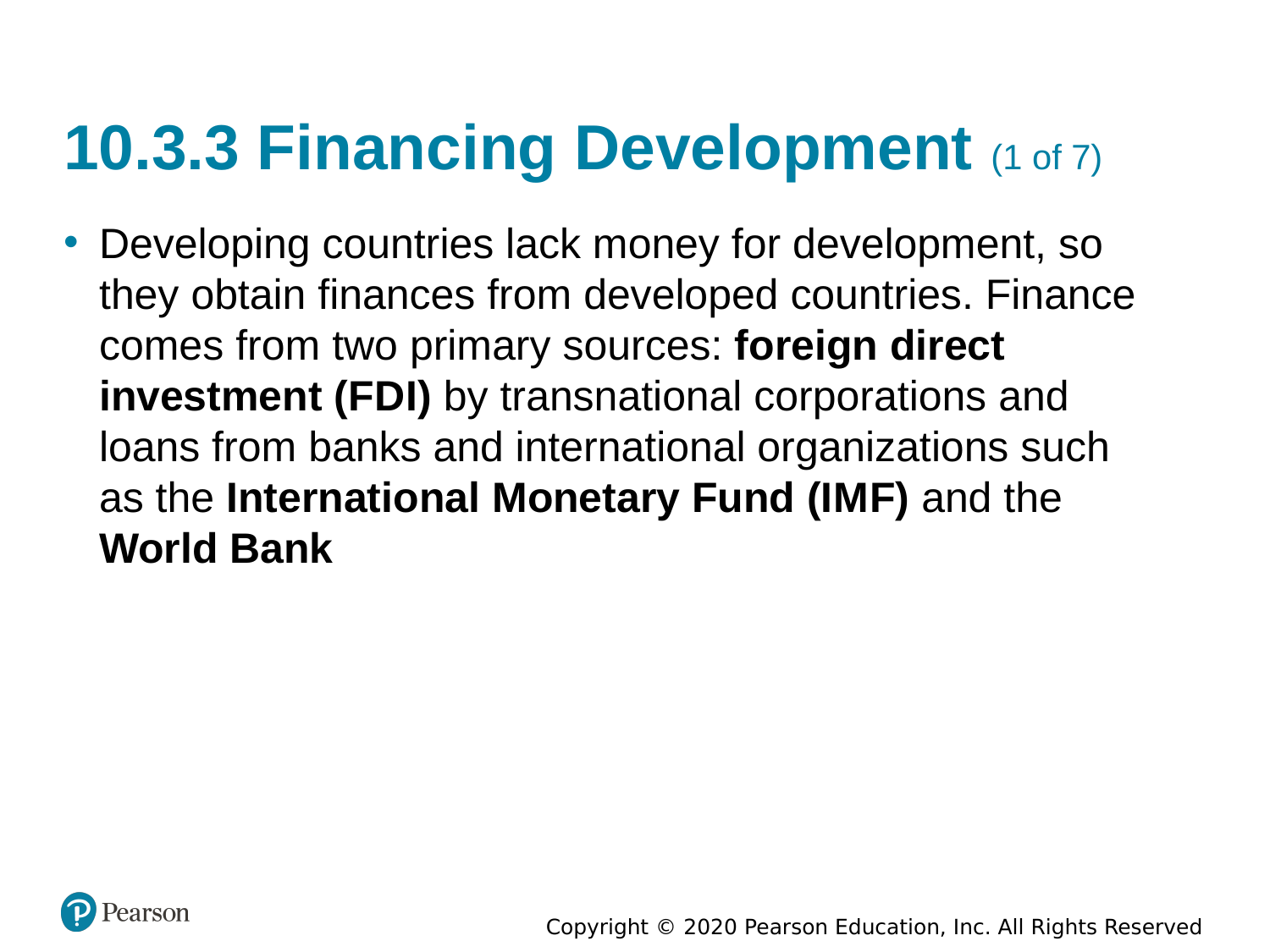

# 10.3.3 Financing Development (1 of 7)
Developing countries lack money for development, so they obtain finances from developed countries. Finance comes from two primary sources: foreign direct investment (F D I) by transnational corporations and loans from banks and international organizations such as the International Monetary Fund (I M F) and the World Bank